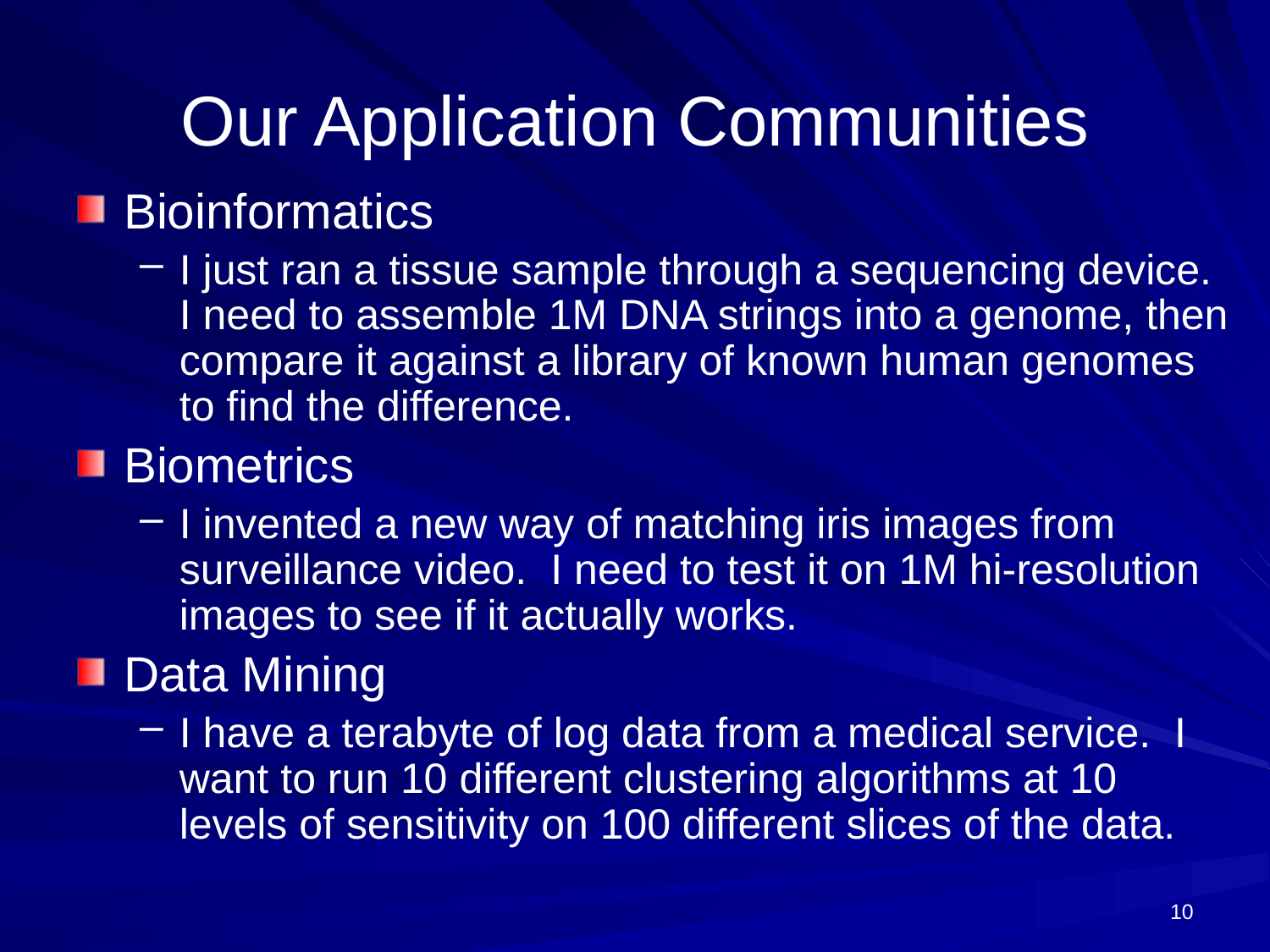

# Our Application Communities
Bioinformatics
I just ran a tissue sample through a sequencing device.  I need to assemble 1M DNA strings into a genome, then compare it against a library of known human genomes to find the difference.
Biometrics
I invented a new way of matching iris images from surveillance video.  I need to test it on 1M hi-resolution images to see if it actually works.
Data Mining
I have a terabyte of log data from a medical service.  I want to run 10 different clustering algorithms at 10 levels of sensitivity on 100 different slices of the data.

10